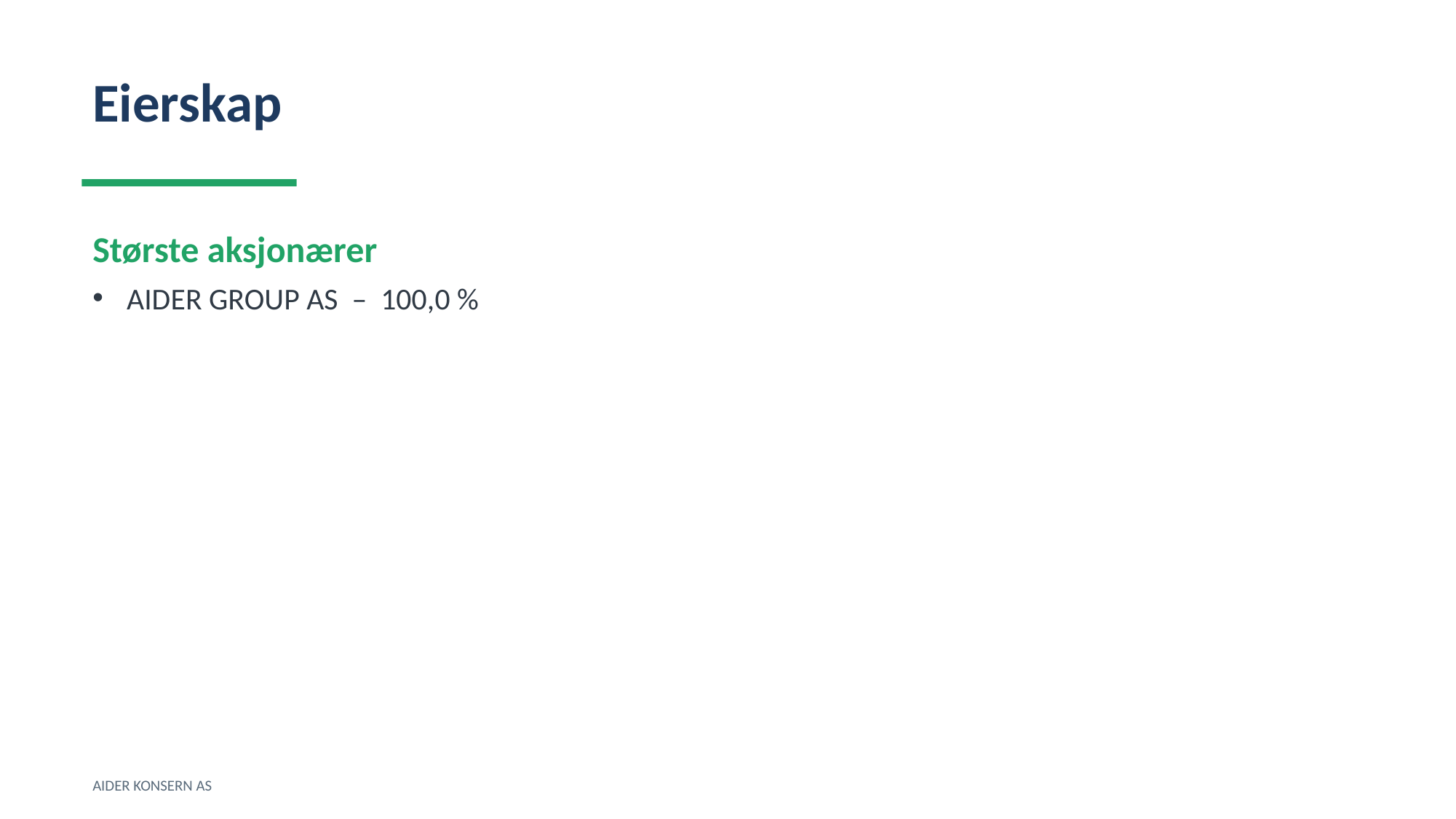

Eierskap

Største aksjonærer
AIDER GROUP AS  –  100,0 %
AIDER KONSERN AS